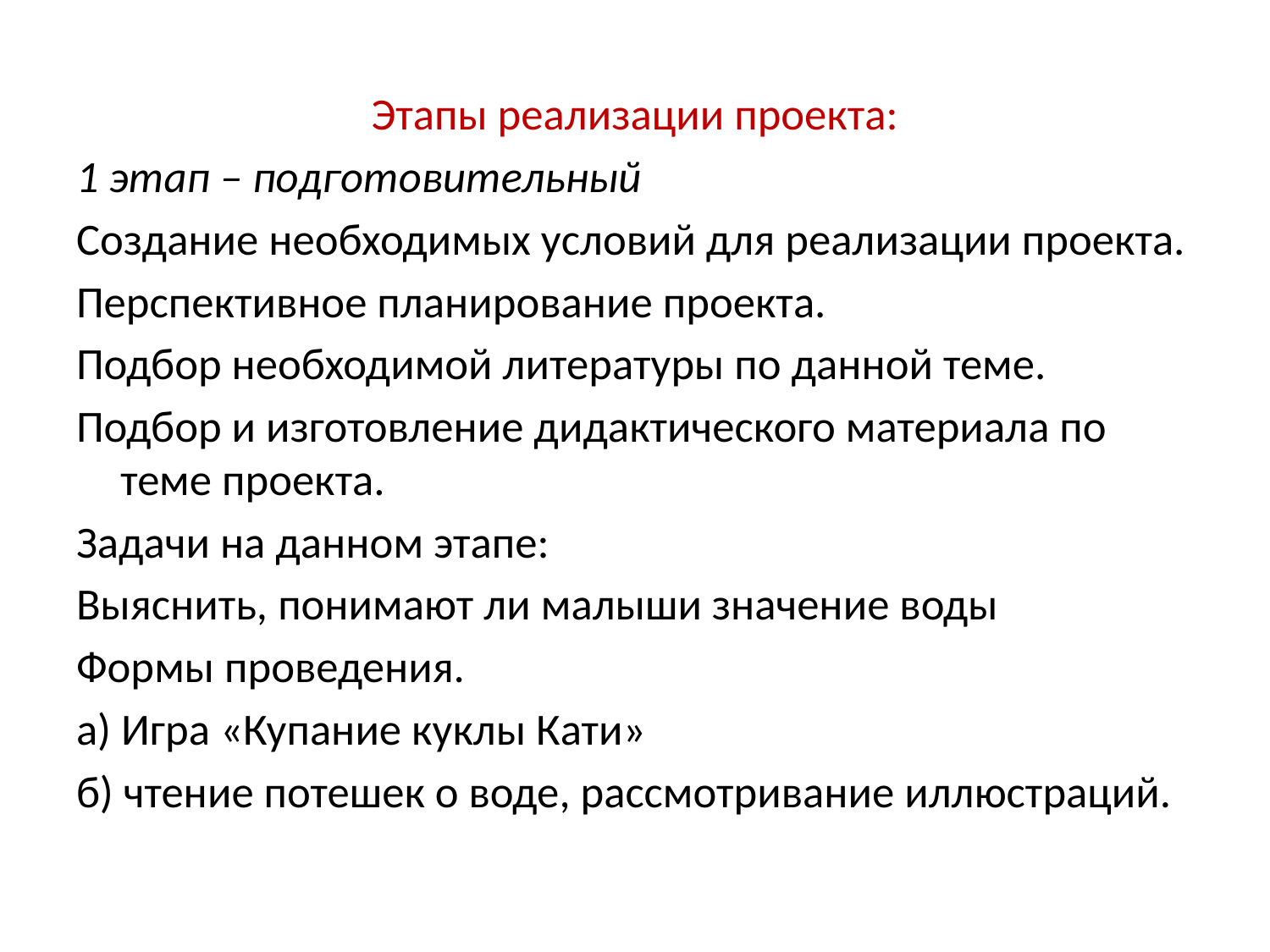

Этапы реализации проекта:
1 этап – подготовительный
Создание необходимых условий для реализации проекта.
Перспективное планирование проекта.
Подбор необходимой литературы по данной теме.
Подбор и изготовление дидактического материала по теме проекта.
Задачи на данном этапе:
Выяснить, понимают ли малыши значение воды
Формы проведения.
а) Игра «Купание куклы Кати»
б) чтение потешек о воде, рассмотривание иллюстраций.